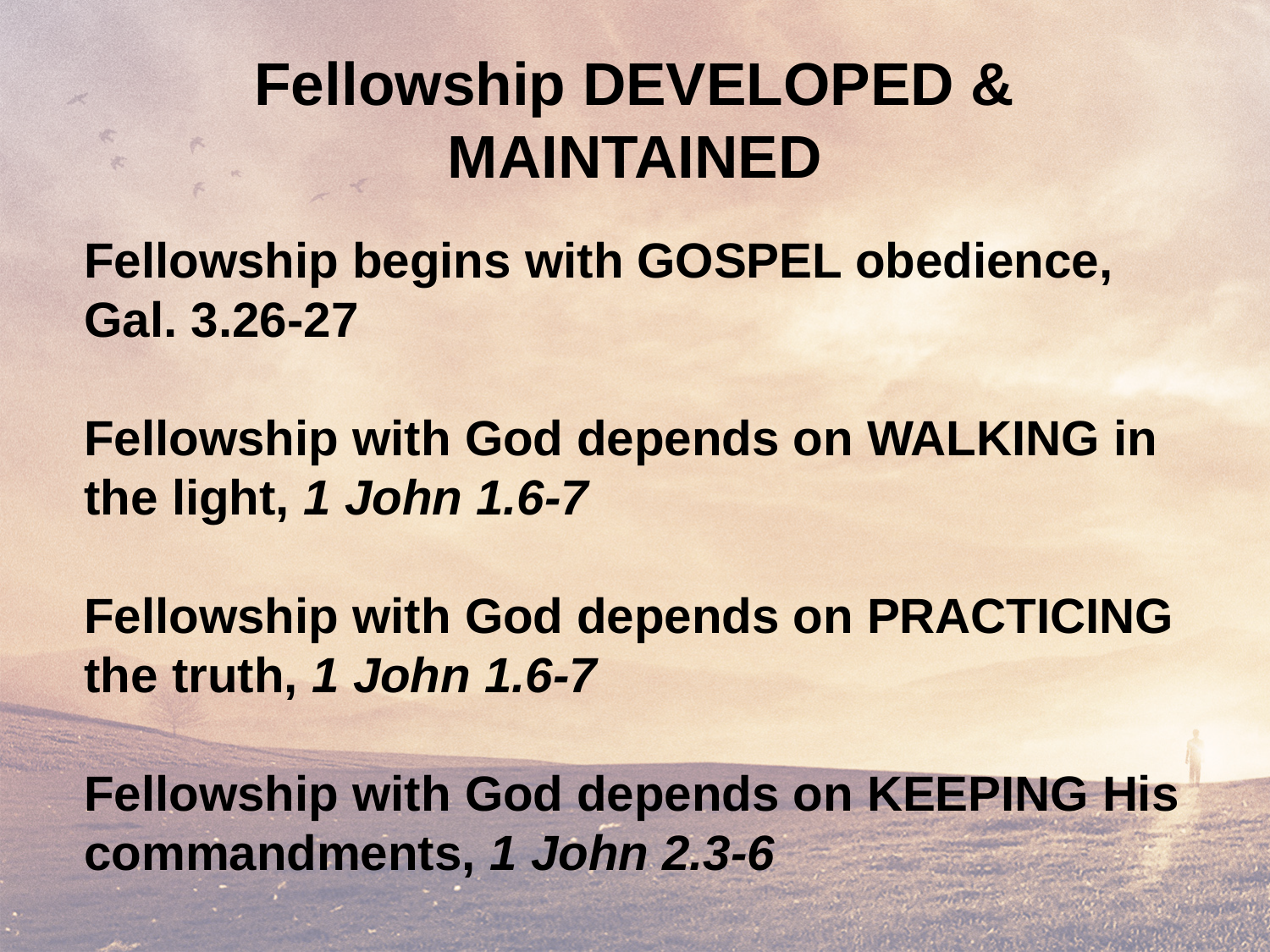

# Fellowship DEVELOPED & MAINTAINED
Fellowship begins with GOSPEL obedience, Gal. 3.26-27

Fellowship with God depends on WALKING in the light, 1 John 1.6-7

Fellowship with God depends on PRACTICING the truth, 1 John 1.6-7

Fellowship with God depends on KEEPING His commandments, 1 John 2.3-6